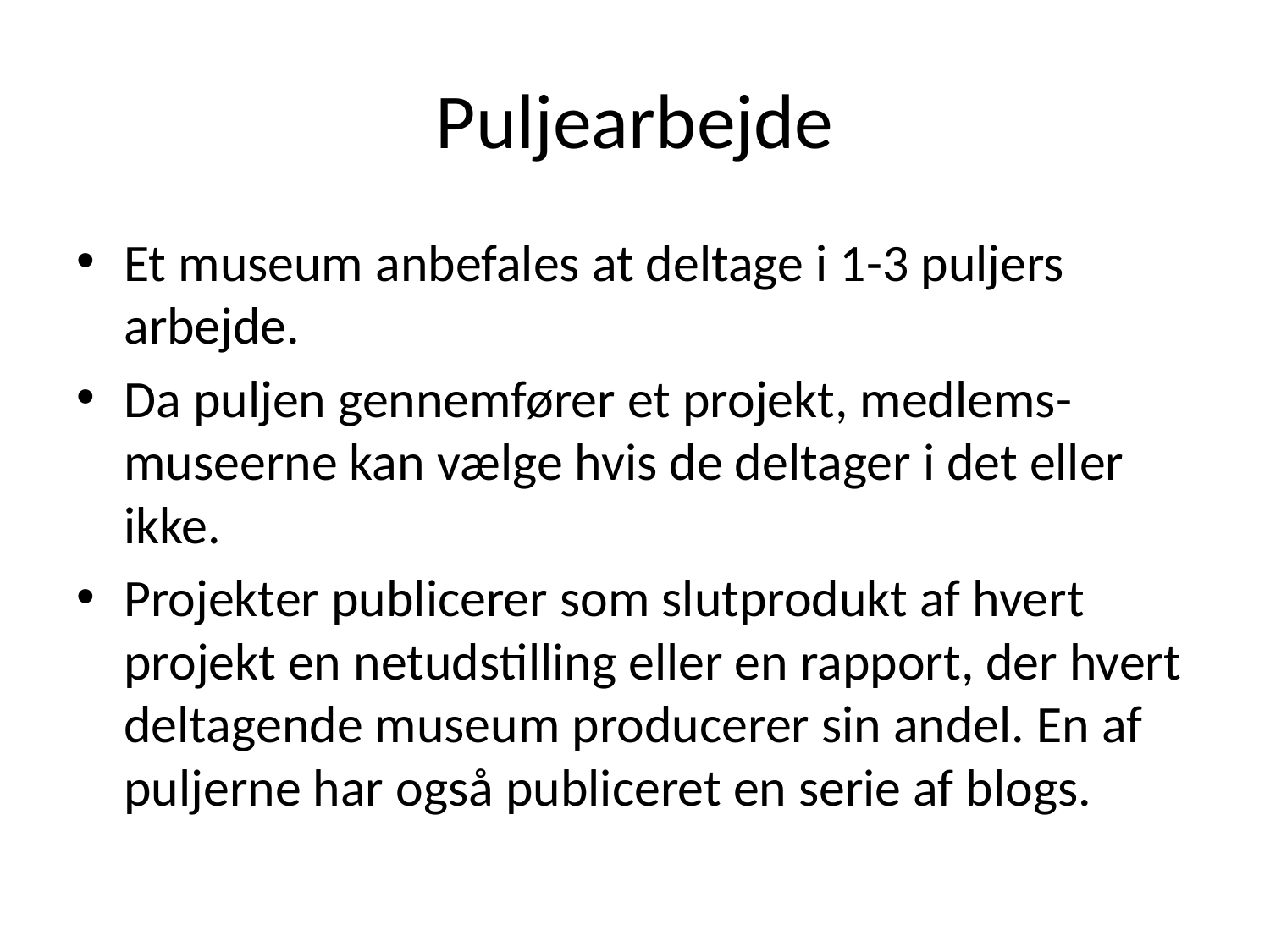

# Puljearbejde
Et museum anbefales at deltage i 1-3 puljers arbejde.
Da puljen gennemfører et projekt, medlems-museerne kan vælge hvis de deltager i det eller ikke.
Projekter publicerer som slutprodukt af hvert projekt en netudstilling eller en rapport, der hvert deltagende museum producerer sin andel. En af puljerne har også publiceret en serie af blogs.